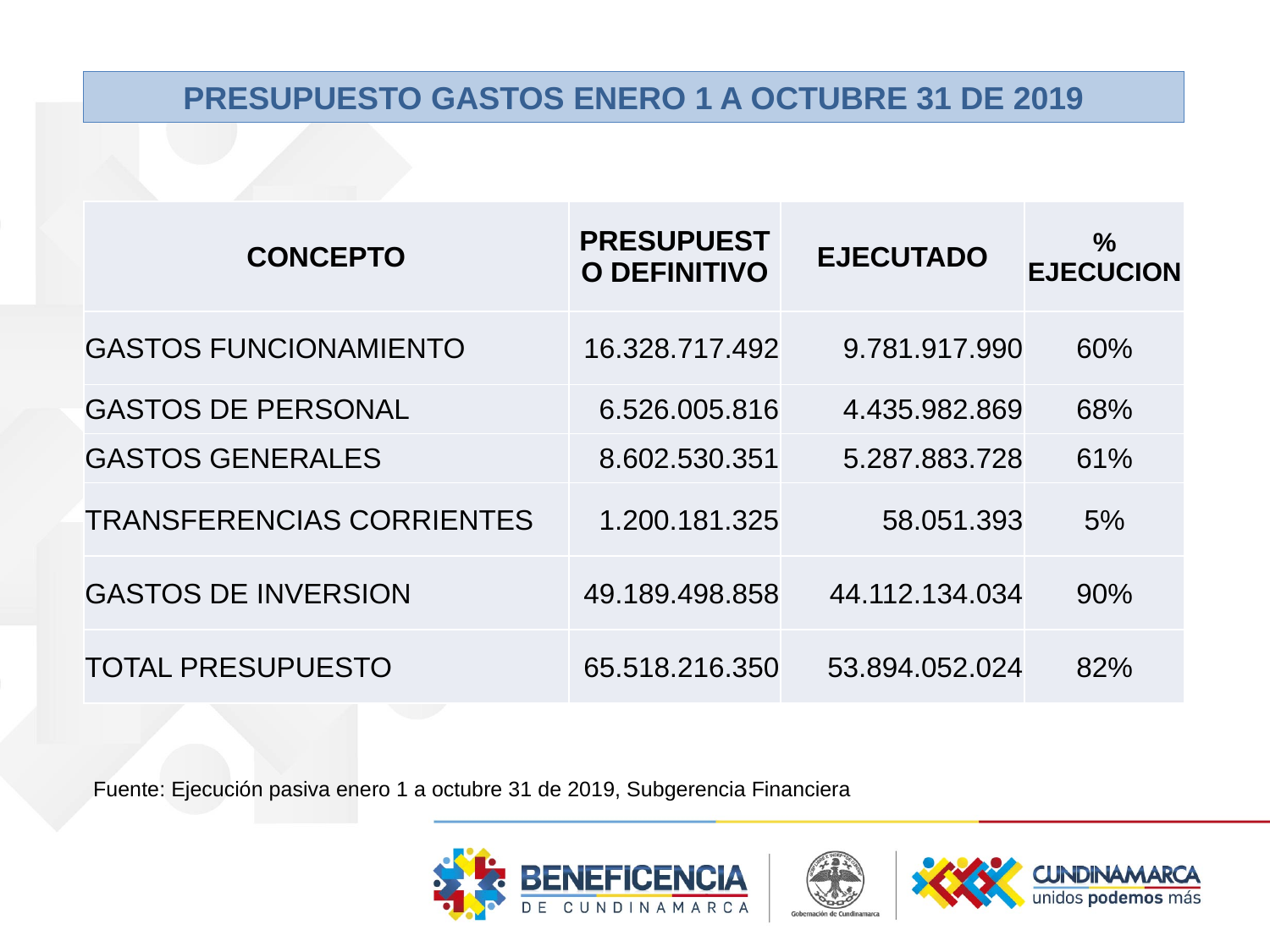

PRESUPUESTO GASTOS ENERO 1 A OCTUBRE 31 DE 2019
| CONCEPTO | PRESUPUESTO DEFINITIVO | EJECUTADO | % EJECUCION |
| --- | --- | --- | --- |
| GASTOS FUNCIONAMIENTO | 16.328.717.492 | 9.781.917.990 | 60% |
| GASTOS DE PERSONAL | 6.526.005.816 | 4.435.982.869 | 68% |
| GASTOS GENERALES | 8.602.530.351 | 5.287.883.728 | 61% |
| TRANSFERENCIAS CORRIENTES | 1.200.181.325 | 58.051.393 | 5% |
| GASTOS DE INVERSION | 49.189.498.858 | 44.112.134.034 | 90% |
| TOTAL PRESUPUESTO | 65.518.216.350 | 53.894.052.024 | 82% |
Fuente: Ejecución pasiva enero 1 a octubre 31 de 2019, Subgerencia Financiera